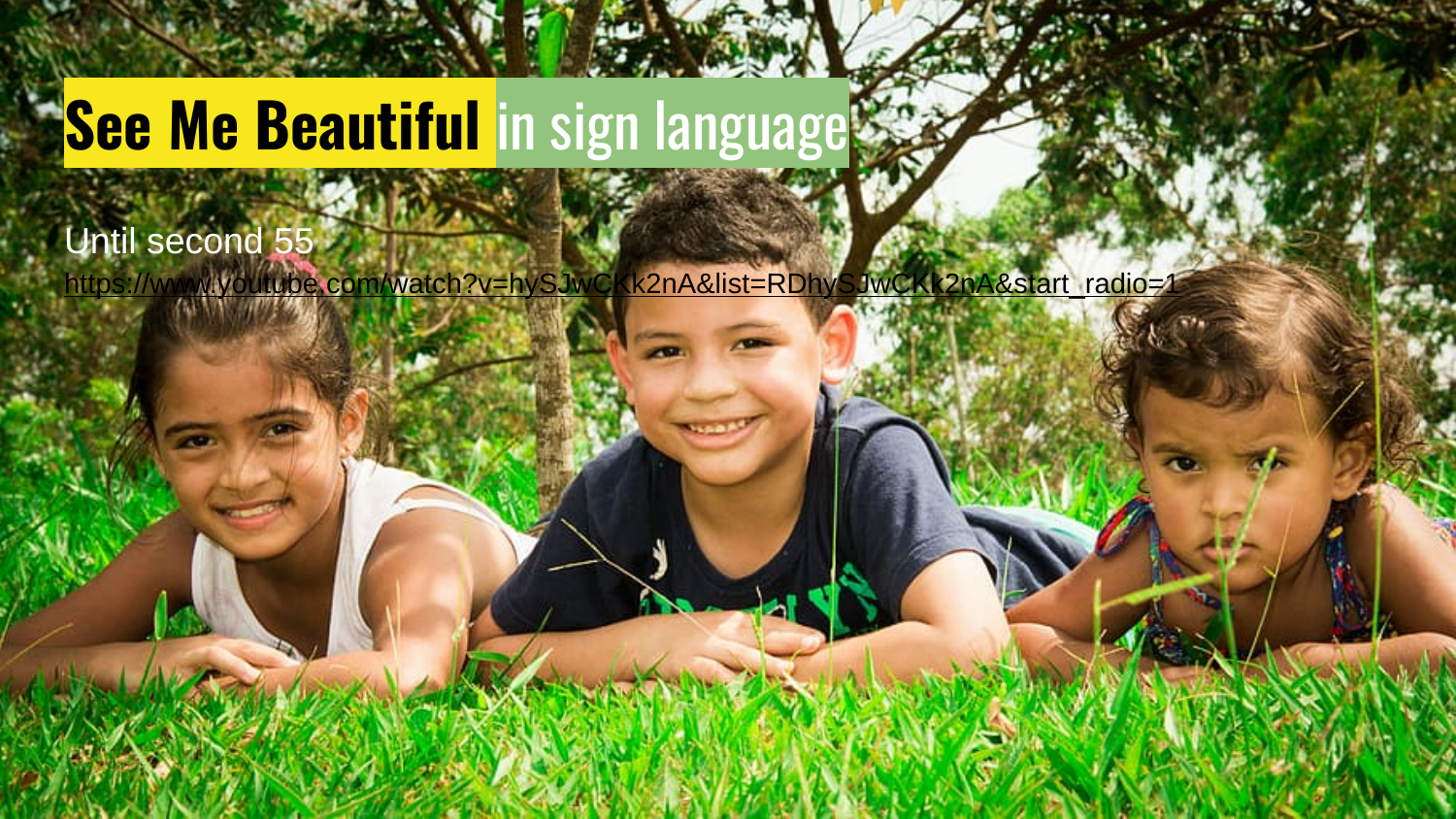

# See Me Beautiful in sign language
Until second 55  https://www.youtube.com/watch?v=hySJwCKk2nA&list=RDhySJwCKk2nA&start_radio=1